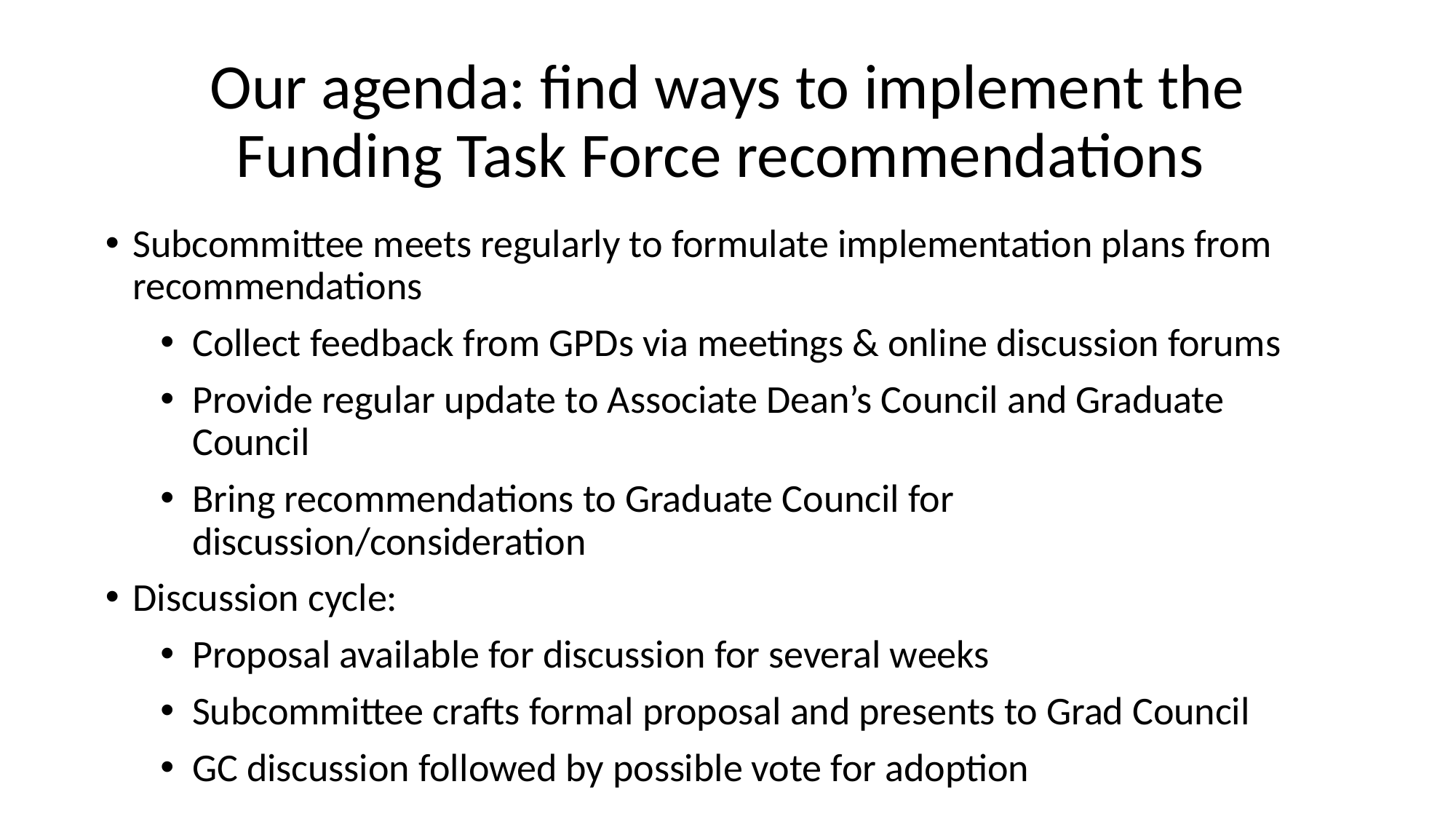

# Our agenda: find ways to implement the Funding Task Force recommendations
Subcommittee meets regularly to formulate implementation plans from recommendations
Collect feedback from GPDs via meetings & online discussion forums
Provide regular update to Associate Dean’s Council and Graduate Council
Bring recommendations to Graduate Council for discussion/consideration
Discussion cycle:
Proposal available for discussion for several weeks
Subcommittee crafts formal proposal and presents to Grad Council
GC discussion followed by possible vote for adoption